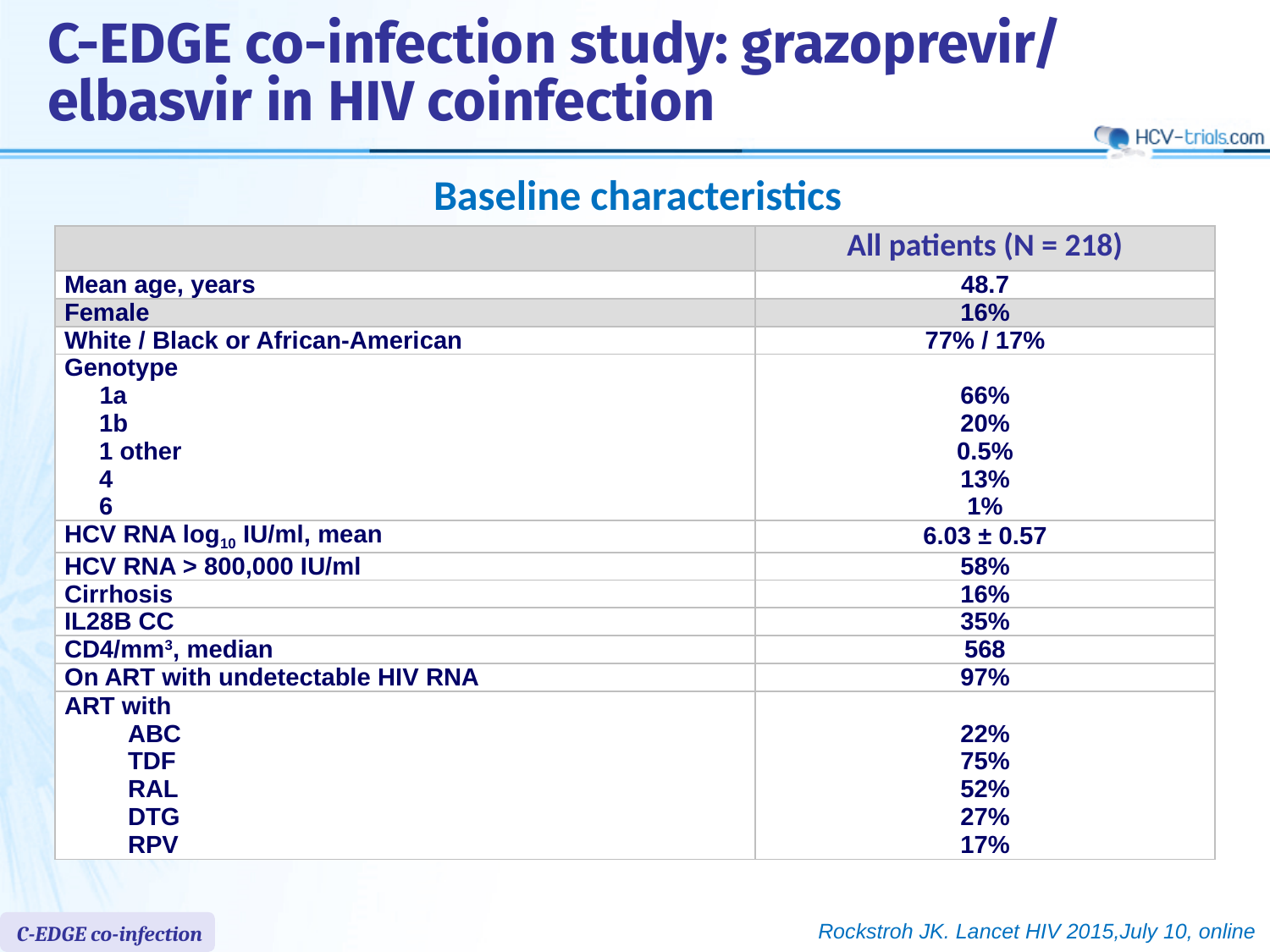

C-EDGE co-infection study: grazoprevir/ elbasvir in HIV coinfection
Baseline characteristics
|  | All patients (N = 218) |
| --- | --- |
| Mean age, years | 48.7 |
| Female | 16% |
| White / Black or African-American | 77% / 17% |
| Genotype 1a 1b 1 other 4 6 | 66% 20% 0.5% 13% 1% |
| HCV RNA log10 IU/ml, mean | 6.03 ± 0.57 |
| HCV RNA > 800,000 IU/ml | 58% |
| Cirrhosis | 16% |
| IL28B CC | 35% |
| CD4/mm3, median | 568 |
| On ART with undetectable HIV RNA | 97% |
| ART with ABC TDF RAL DTG RPV | 22% 75% 52% 27% 17% |
Rockstroh JK. Lancet HIV 2015,July 10, online

C-EDGE co-infection